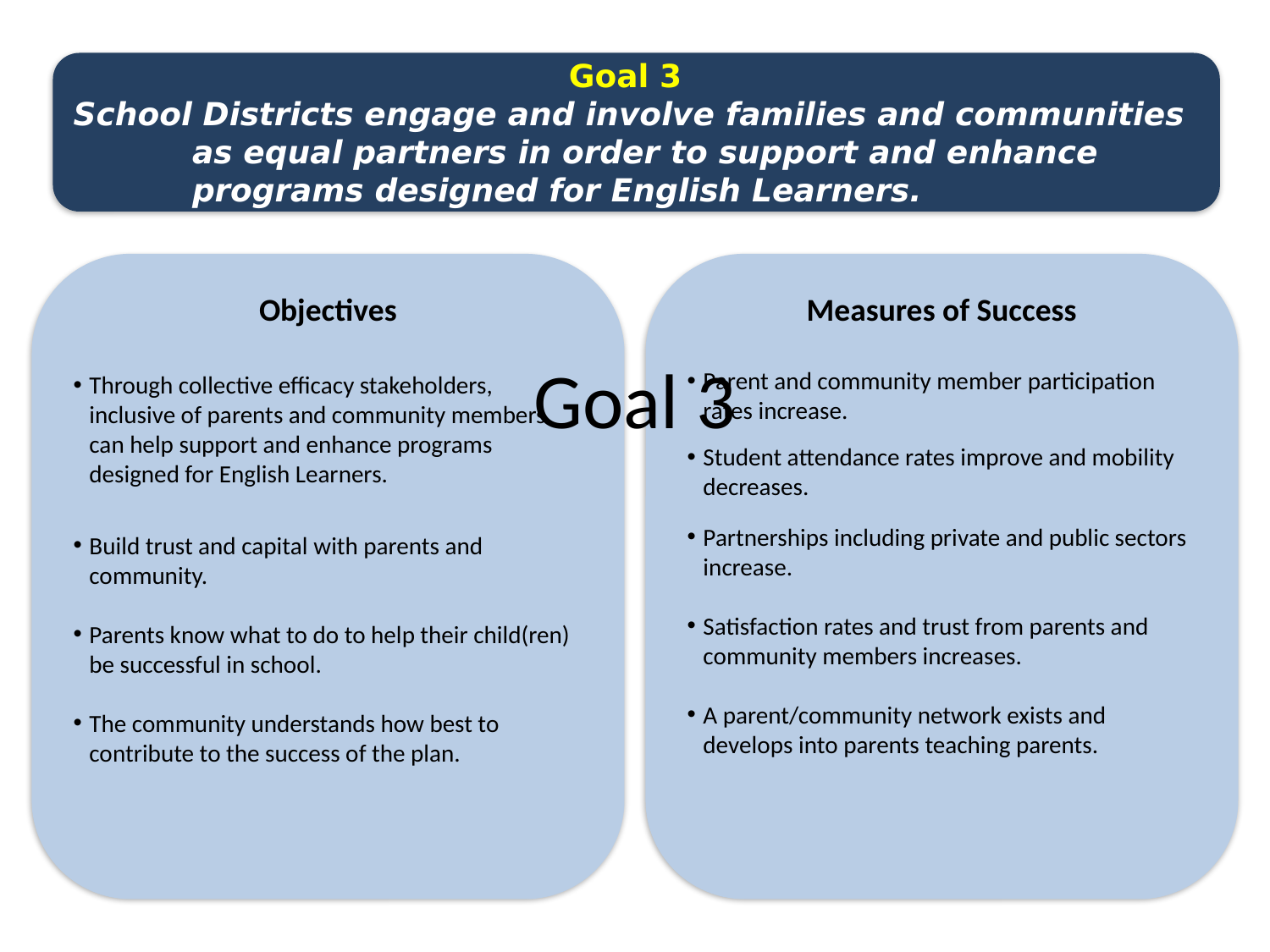

Goal 3
School Districts engage and involve families and communities as equal partners in order to support and enhance programs designed for English Learners.

Objectives

Through collective efficacy stakeholders, inclusive of parents and community members can help support and enhance programs designed for English Learners.

Build trust and capital with parents and community.

Parents know what to do to help their child(ren) be successful in school.

The community understands how best to contribute to the success of the plan.

Measures of Success

Parent and community member participation rates increase.

Student attendance rates improve and mobility decreases.

Partnerships including private and public sectors increase.

Satisfaction rates and trust from parents and community members increases.

A parent/community network exists and develops into parents teaching parents.

# Goal 3